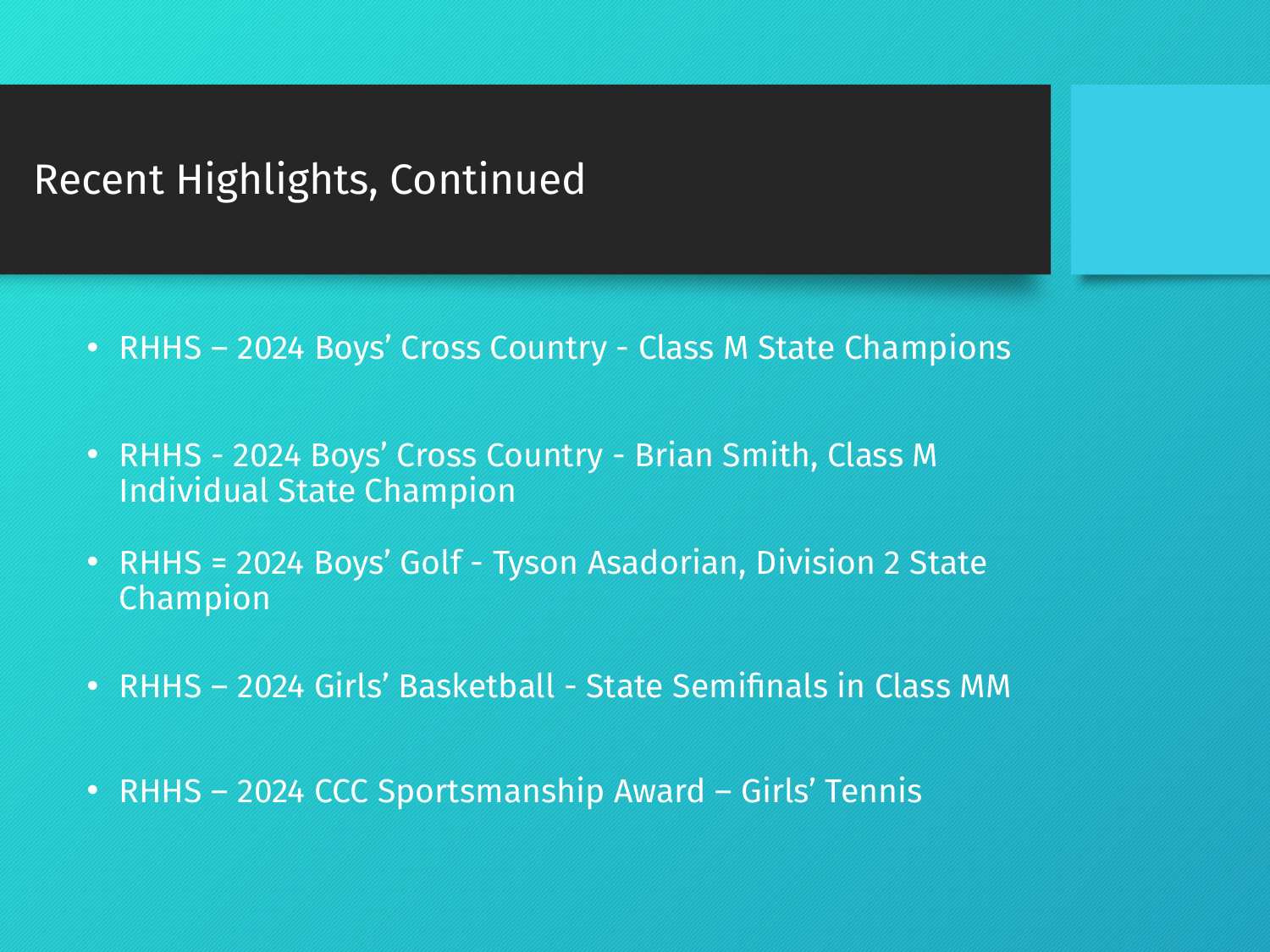

# Recent Highlights, Continued
RHHS – 2024 Boys’ Cross Country - Class M State Champions

RHHS - 2024 Boys’ Cross Country - Brian Smith, Class M Individual State Champion

RHHS = 2024 Boys’ Golf - Tyson Asadorian, Division 2 State Champion

RHHS – 2024 Girls’ Basketball - State Semifinals in Class MM

RHHS – 2024 CCC Sportsmanship Award – Girls’ Tennis